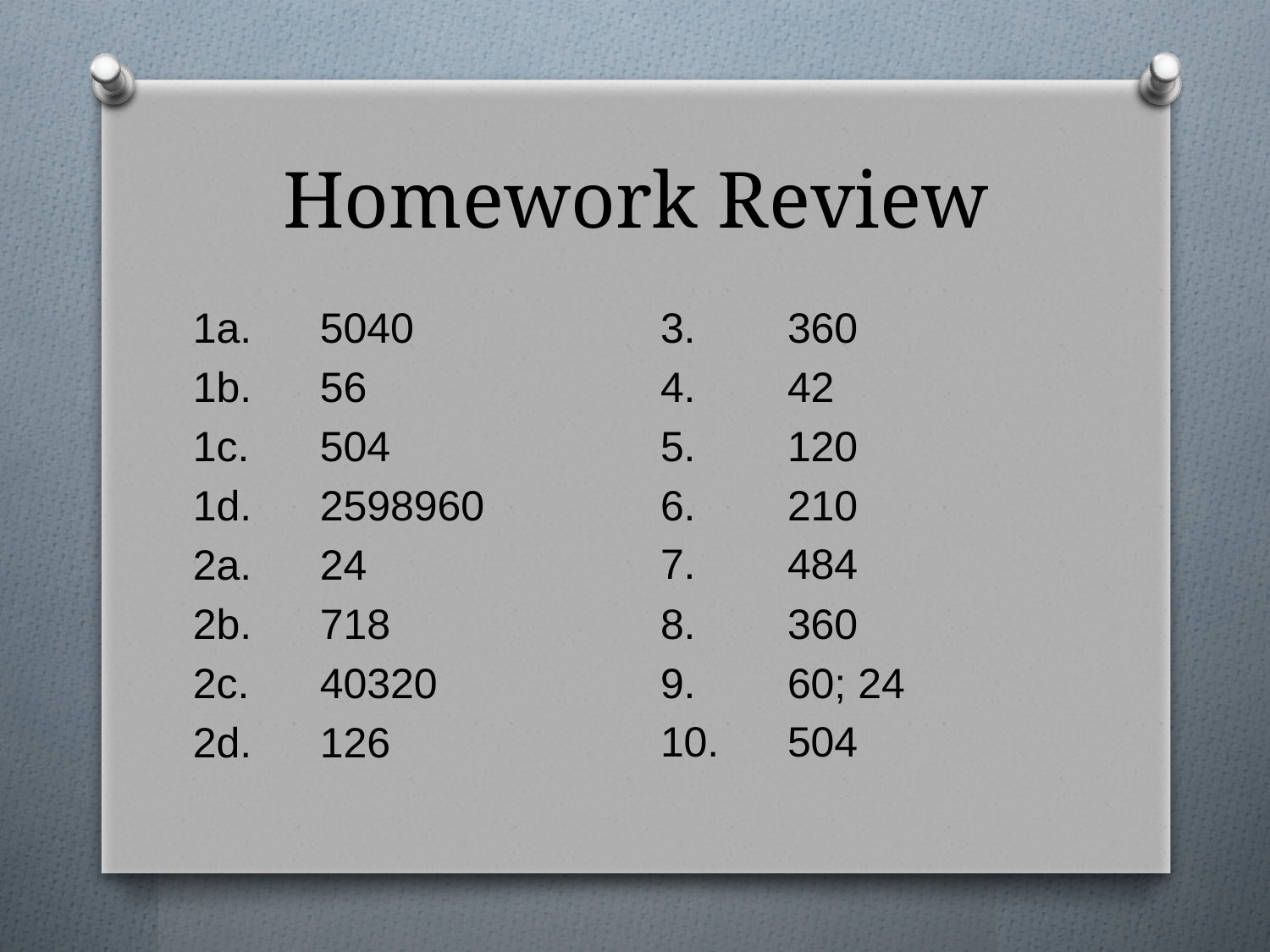

# Homework Review
3.	360
4.	42
5.	120
6.	210
7.	484
8.	360
9.	60; 24
10.	504
1a.	5040
1b.	56
1c.	504
1d.	2598960
2a.	24
2b.	718
2c.	40320
2d.	126